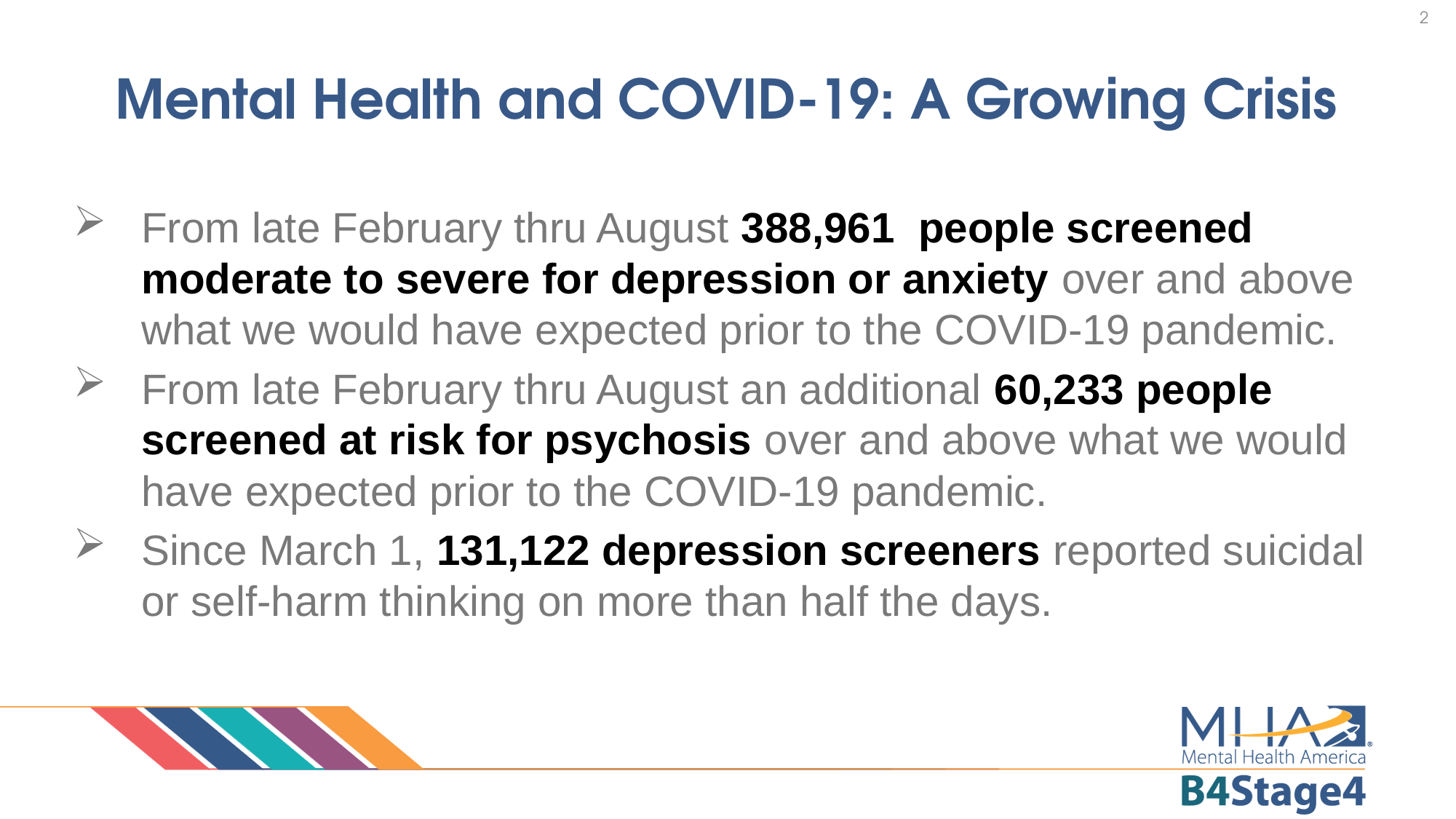

2
# Mental Health and COVID-19: A Growing Crisis
From late February thru August 388,961  people screened moderate to severe for depression or anxiety over and above what we would have expected prior to the COVID-19 pandemic.
From late February thru August an additional 60,233 people screened at risk for psychosis over and above what we would have expected prior to the COVID-19 pandemic.
Since March 1, 131,122 depression screeners reported suicidal or self-harm thinking on more than half the days.